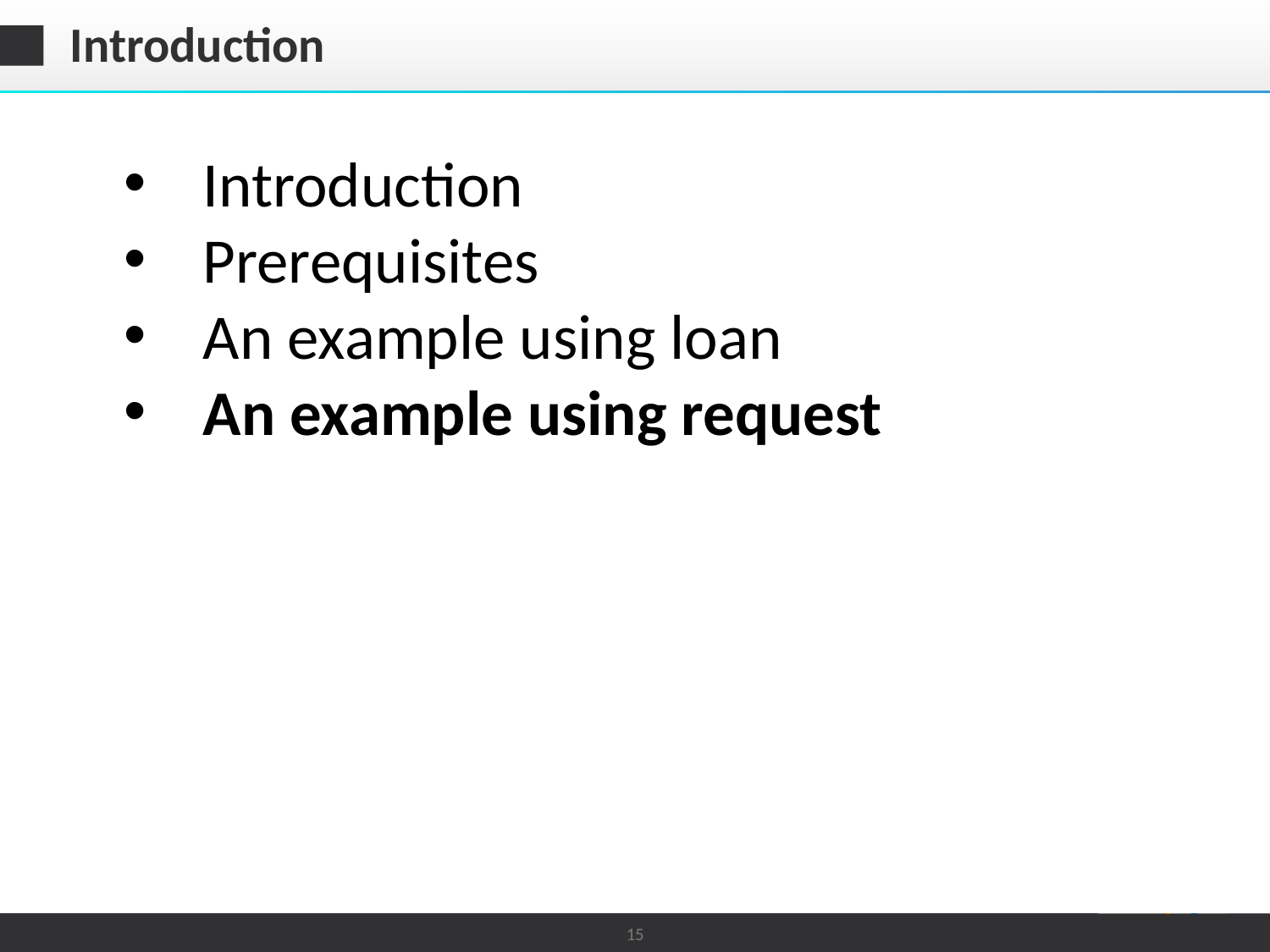

# Introduction
Introduction
Prerequisites
An example using loan
An example using request
15